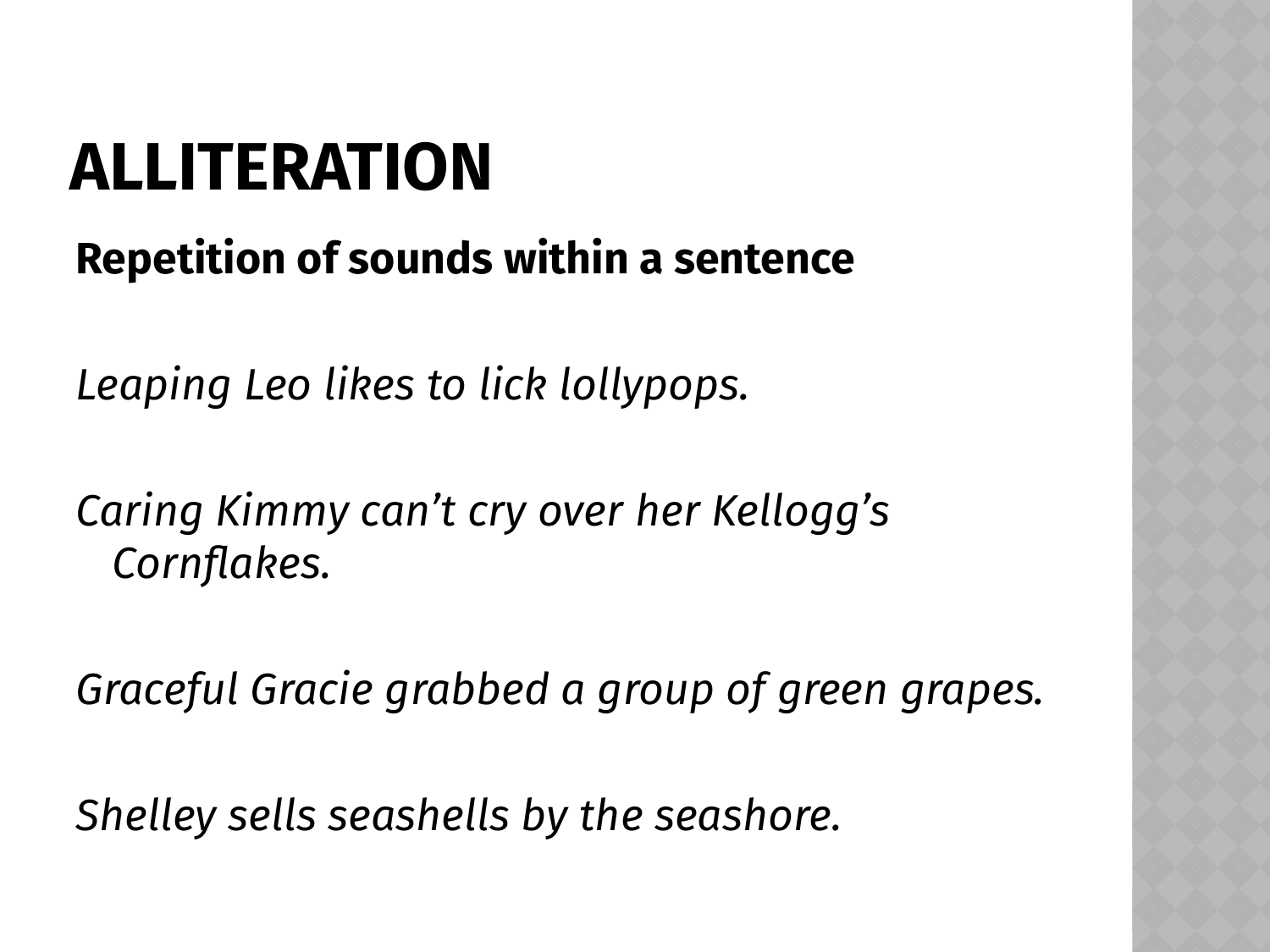

# ALLITERATION
Repetition of sounds within a sentence

Leaping Leo likes to lick lollypops.

Caring Kimmy can’t cry over her Kellogg’s Cornflakes.

Graceful Gracie grabbed a group of green grapes.

Shelley sells seashells by the seashore.